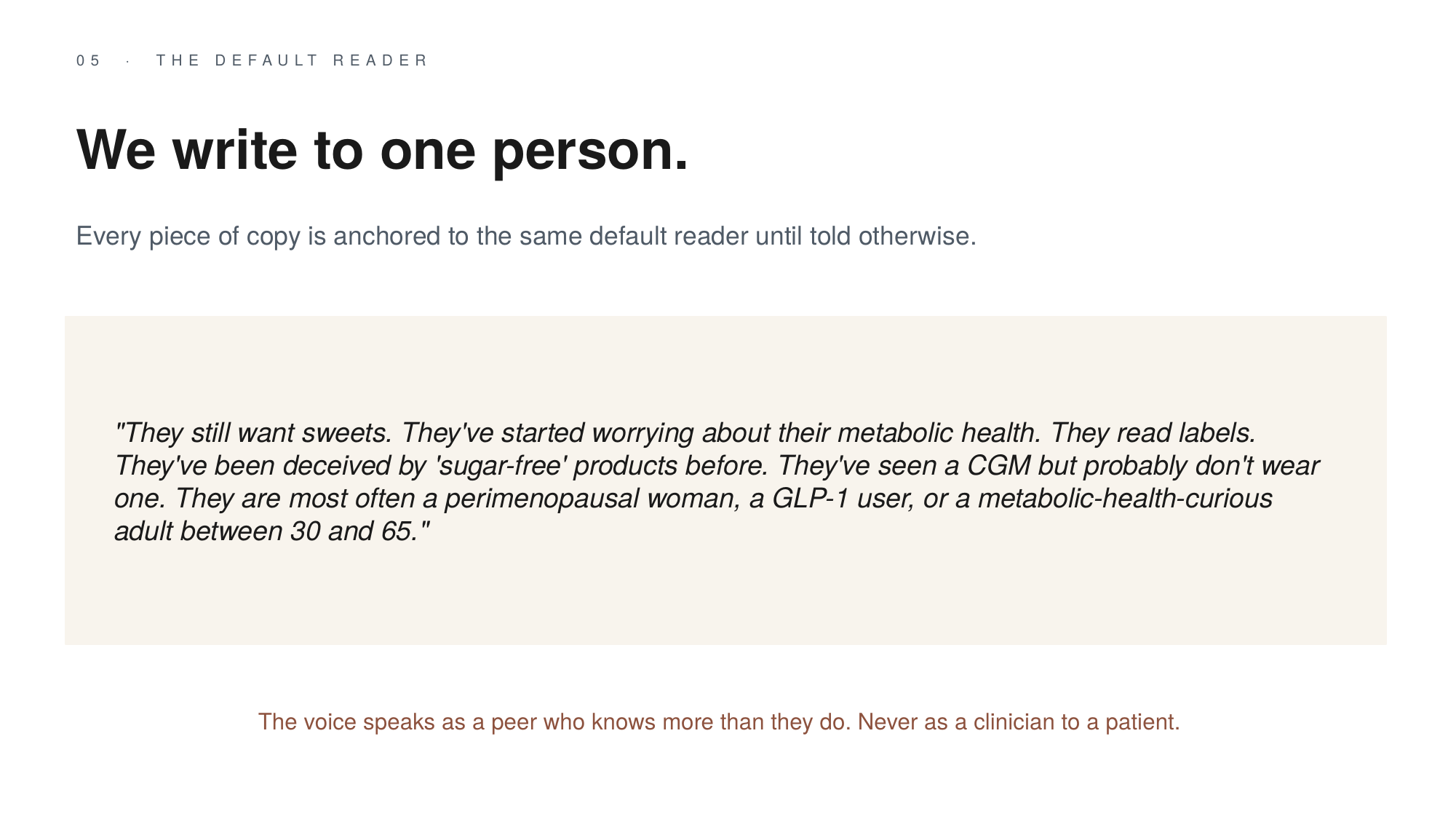

05  ·  THE DEFAULT READER
We write to one person.
Every piece of copy is anchored to the same default reader until told otherwise.

"They still want sweets. They've started worrying about their metabolic health. They read labels. They've been deceived by 'sugar-free' products before. They've seen a CGM but probably don't wear one. They are most often a perimenopausal woman, a GLP-1 user, or a metabolic-health-curious adult between 30 and 65."
The voice speaks as a peer who knows more than they do. Never as a clinician to a patient.